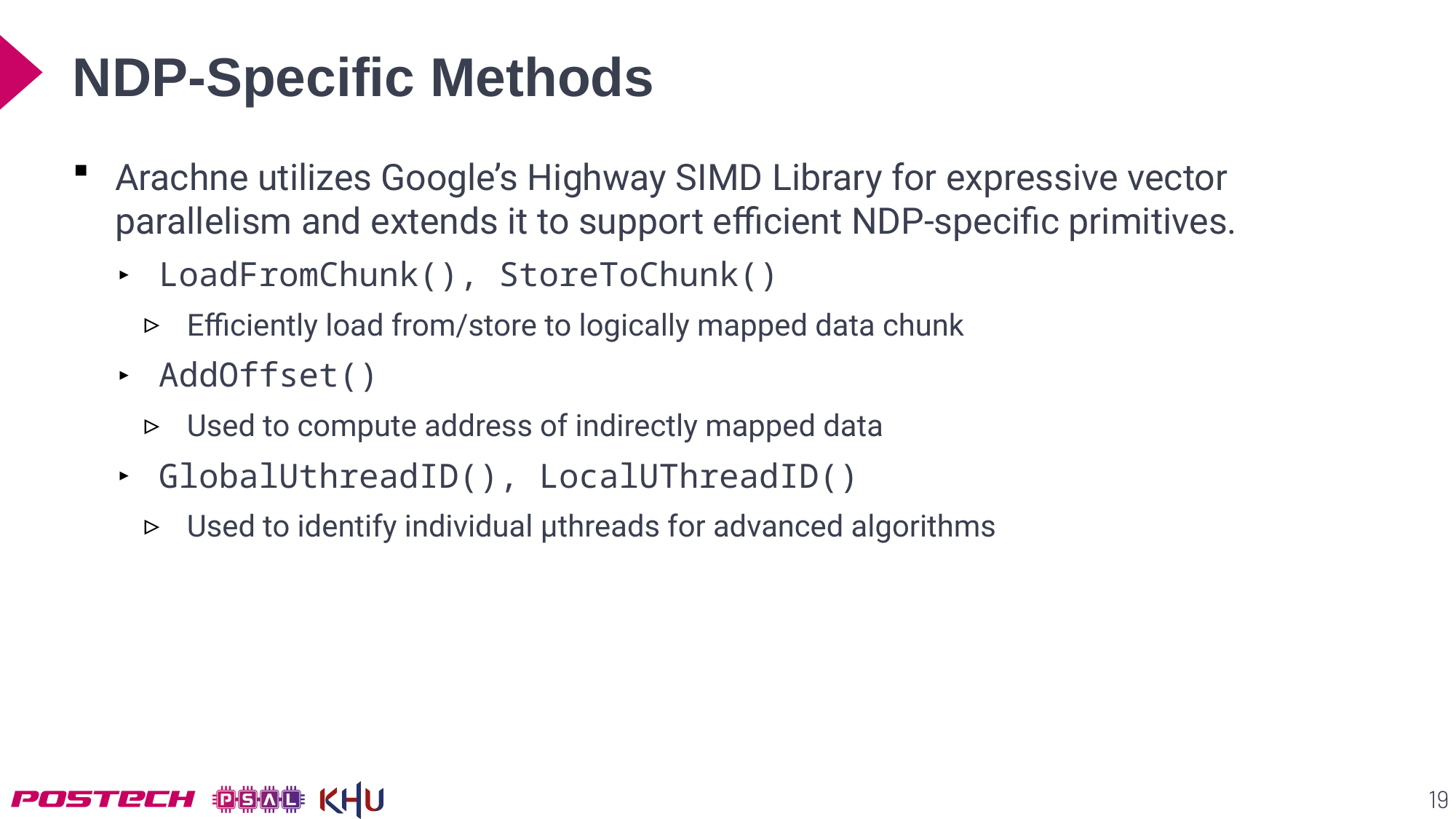

# NDP-Specific Methods
Arachne utilizes Google’s Highway SIMD Library for expressive vector parallelism and extends it to support efficient NDP-specific primitives.
LoadFromChunk(), StoreToChunk()
Efficiently load from/store to logically mapped data chunk
AddOffset()
Used to compute address of indirectly mapped data
GlobalUthreadID(), LocalUThreadID()
Used to identify individual μthreads for advanced algorithms

19